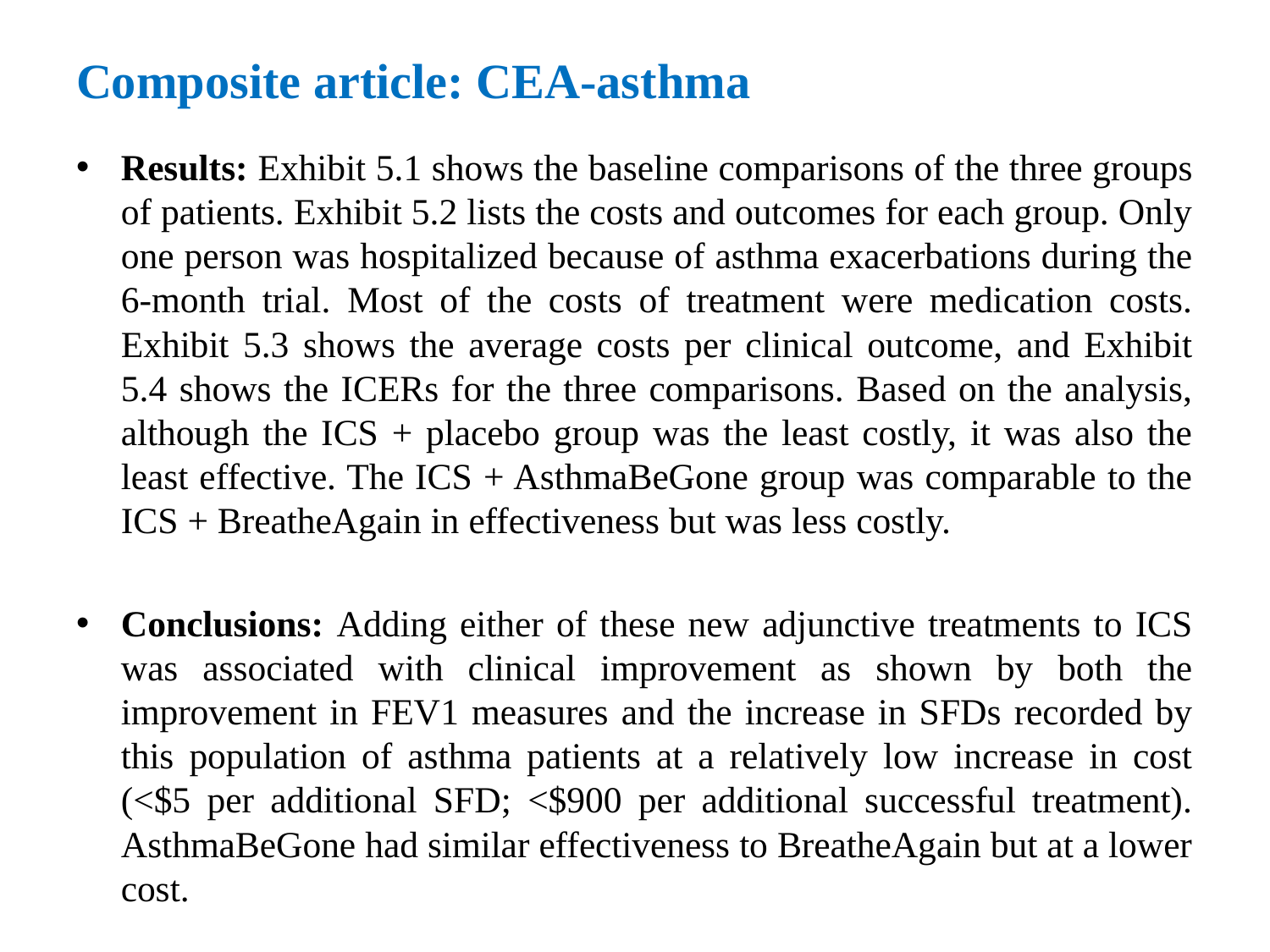

# Composite article: CEA-asthma
Results: Exhibit 5.1 shows the baseline comparisons of the three groups of patients. Exhibit 5.2 lists the costs and outcomes for each group. Only one person was hospitalized because of asthma exacerbations during the 6-month trial. Most of the costs of treatment were medication costs. Exhibit 5.3 shows the average costs per clinical outcome, and Exhibit 5.4 shows the ICERs for the three comparisons. Based on the analysis, although the ICS + placebo group was the least costly, it was also the least effective. The ICS + AsthmaBeGone group was comparable to the ICS + BreatheAgain in effectiveness but was less costly.

Conclusions: Adding either of these new adjunctive treatments to ICS was associated with clinical improvement as shown by both the improvement in FEV1 measures and the increase in SFDs recorded by this population of asthma patients at a relatively low increase in cost (<$5 per additional SFD; <$900 per additional successful treatment). AsthmaBeGone had similar effectiveness to BreatheAgain but at a lower cost.